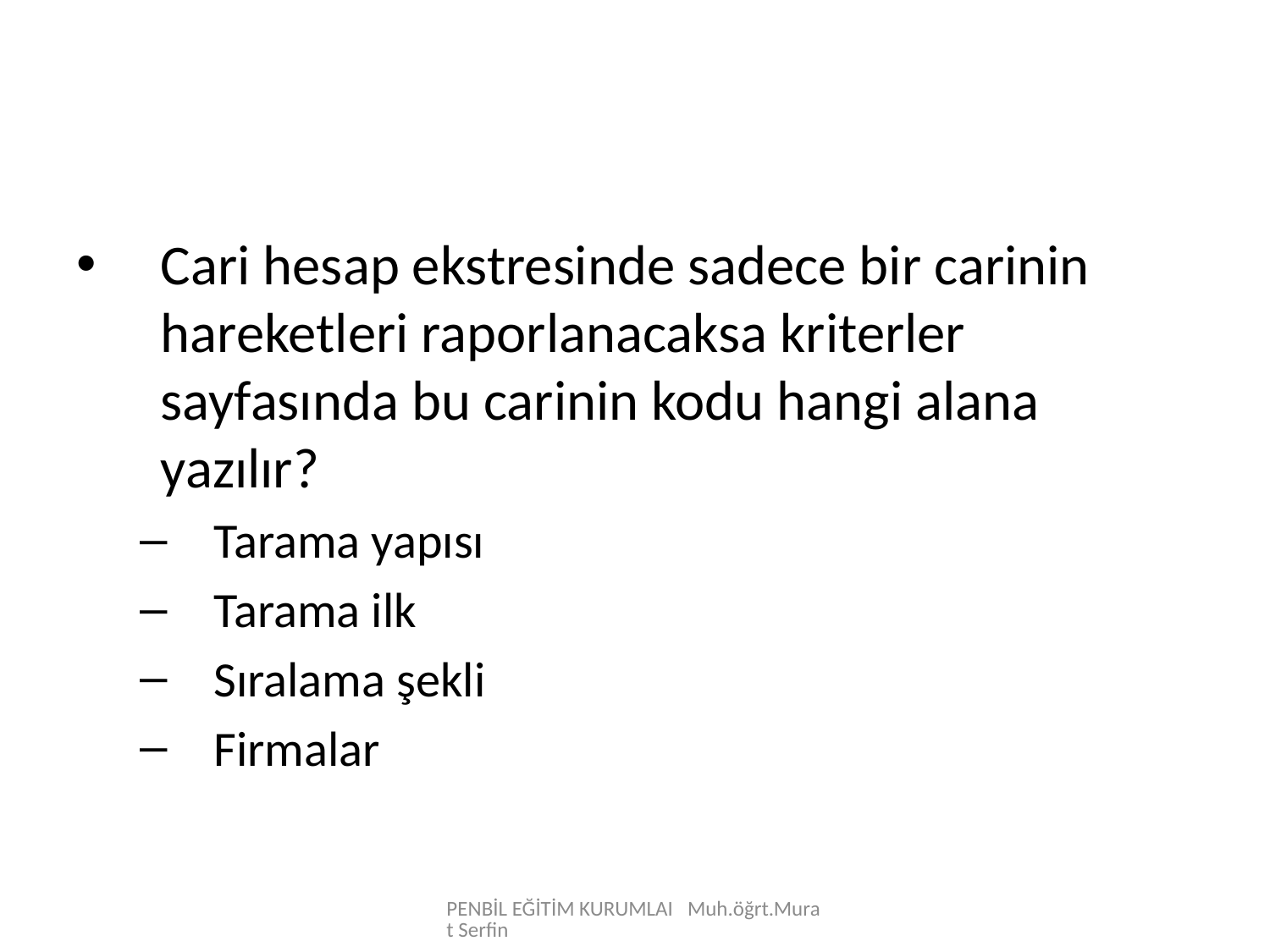

Cari hesap ekstresinde sadece bir carinin hareketleri raporlanacaksa kriterler sayfasında bu carinin kodu hangi alana yazılır?
Tarama yapısı
Tarama ilk
Sıralama şekli
Firmalar
PENBİL EĞİTİM KURUMLAI   Muh.öğrt.Murat Serfin